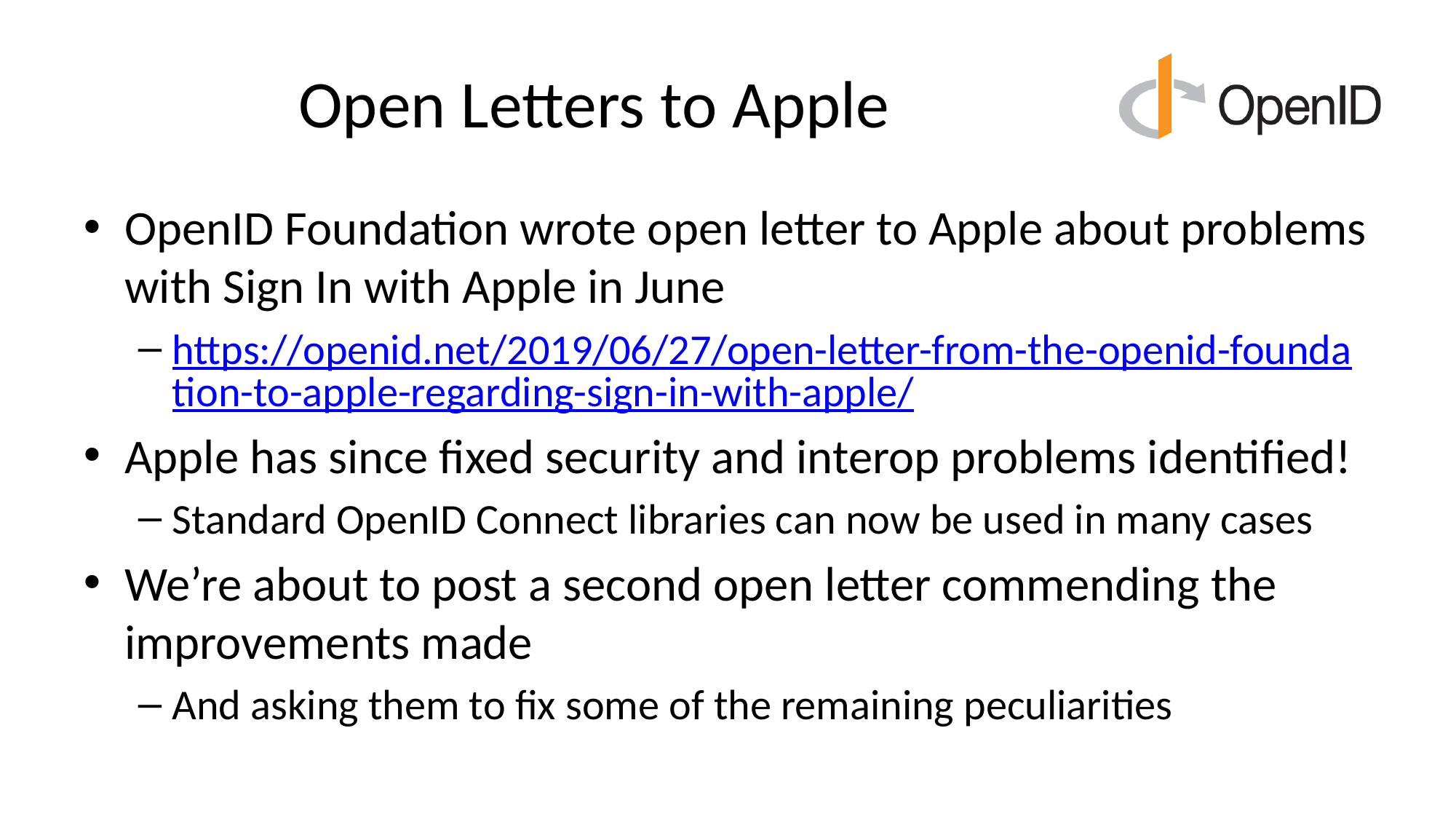

# Open Letters to Apple
OpenID Foundation wrote open letter to Apple about problems with Sign In with Apple in June
https://openid.net/2019/06/27/open-letter-from-the-openid-foundation-to-apple-regarding-sign-in-with-apple/
Apple has since fixed security and interop problems identified!
Standard OpenID Connect libraries can now be used in many cases
We’re about to post a second open letter commending the  improvements made
And asking them to fix some of the remaining peculiarities